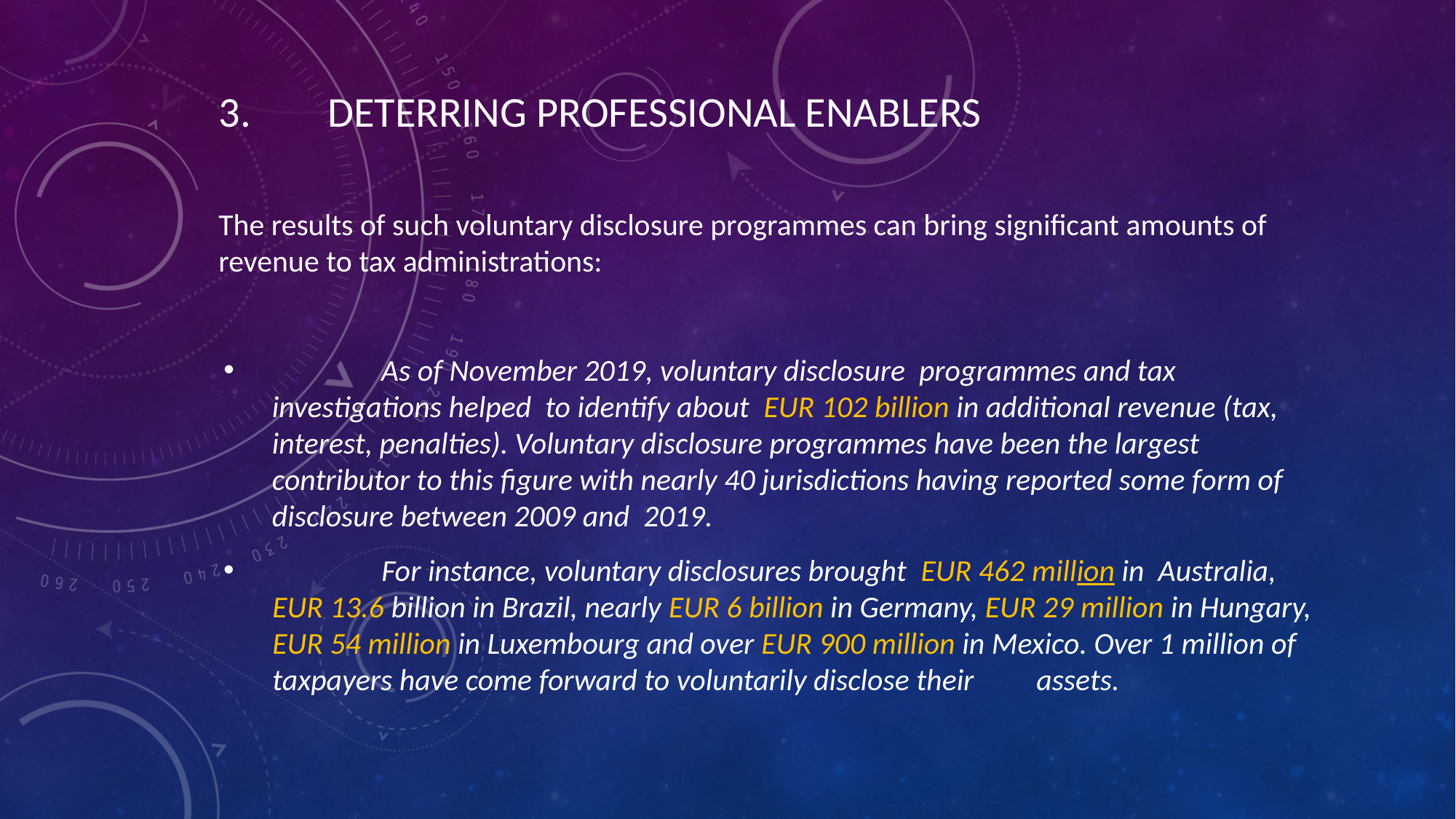

# 3.	Deterring professional enablers
The results of such voluntary disclosure programmes can bring significant amounts of revenue to tax administrations:

	As of November 2019, voluntary disclosure  programmes and tax investigations helped  to identify about  EUR 102 billion in additional revenue (tax, interest, penalties). Voluntary disclosure programmes have been the largest contributor to this figure with nearly 40 jurisdictions having reported some form of disclosure between 2009 and  2019.
	For instance, voluntary disclosures brought  EUR 462 million in  Australia,  EUR 13.6 billion in Brazil, nearly EUR 6 billion in Germany, EUR 29 million in Hungary, EUR 54 million in Luxembourg and over EUR 900 million in Mexico. Over 1 million of taxpayers have come forward to voluntarily disclose their 	assets.